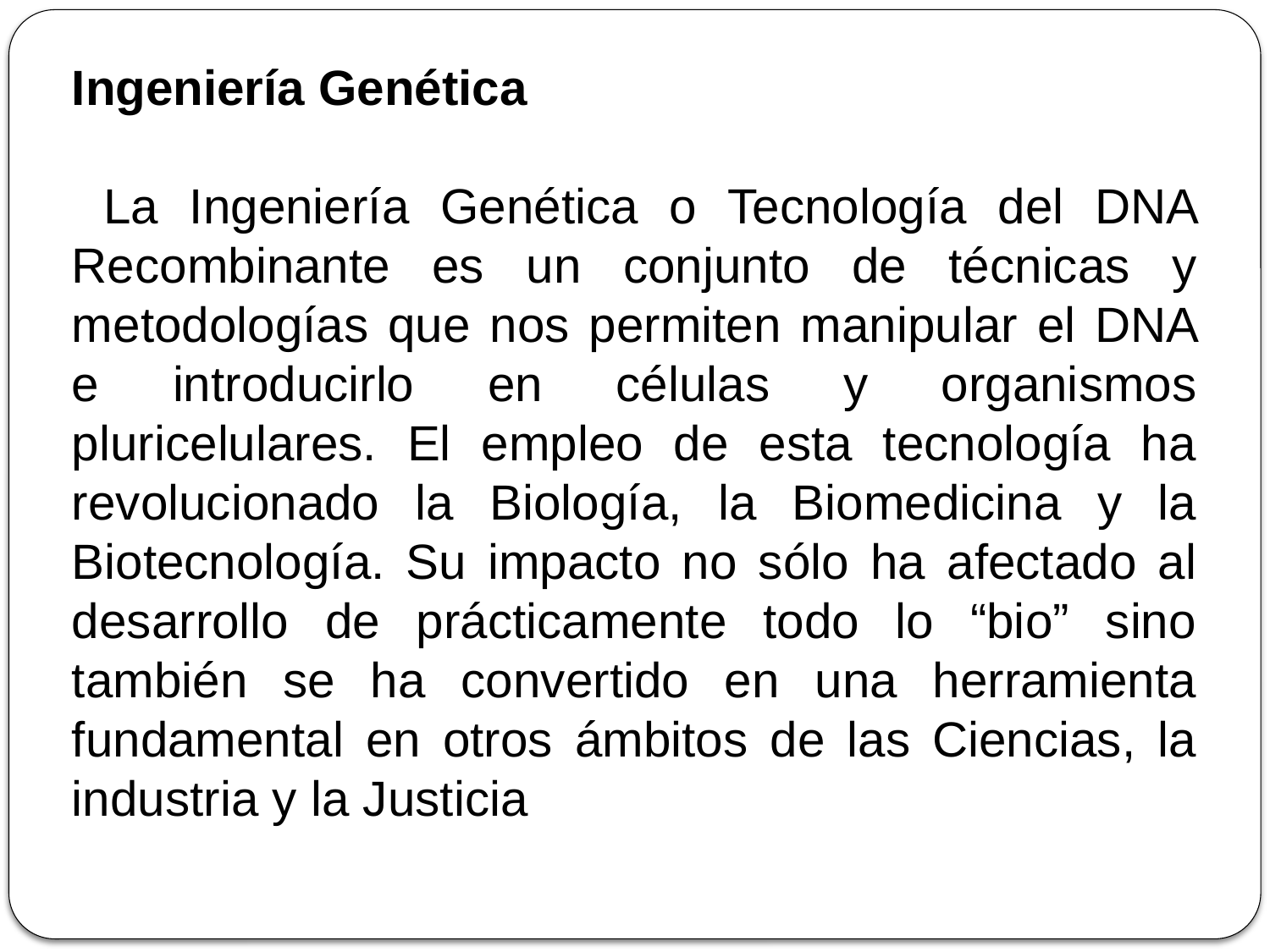

Ingeniería Genética

 La Ingeniería Genética o Tecnología del DNA Recombinante es un conjunto de técnicas y metodologías que nos permiten manipular el DNA e introducirlo en células y organismos pluricelulares. El empleo de esta tecnología ha revolucionado la Biología, la Biomedicina y la Biotecnología. Su impacto no sólo ha afectado al desarrollo de prácticamente todo lo “bio” sino también se ha convertido en una herramienta fundamental en otros ámbitos de las Ciencias, la industria y la Justicia